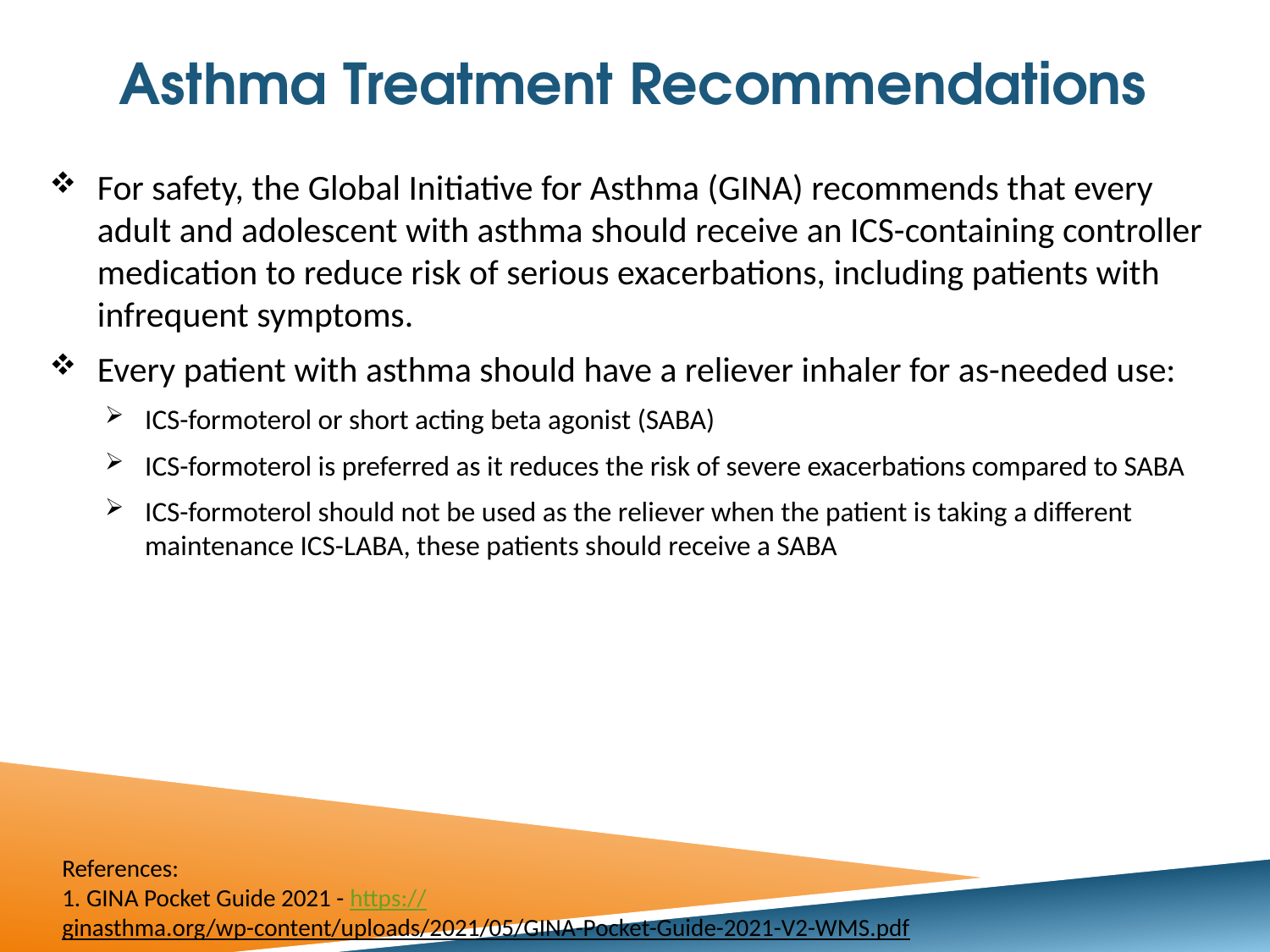

# Asthma Treatment Recommendations
For safety, the Global Initiative for Asthma (GINA) recommends that every adult and adolescent with asthma should receive an ICS-containing controller medication to reduce risk of serious exacerbations, including patients with infrequent symptoms.
Every patient with asthma should have a reliever inhaler for as-needed use:
ICS-formoterol or short acting beta agonist (SABA)
ICS-formoterol is preferred as it reduces the risk of severe exacerbations compared to SABA
ICS-formoterol should not be used as the reliever when the patient is taking a different maintenance ICS-LABA, these patients should receive a SABA

References:
1. GINA Pocket Guide 2021 - https://ginasthma.org/wp-content/uploads/2021/05/GINA-Pocket-Guide-2021-V2-WMS.pdf